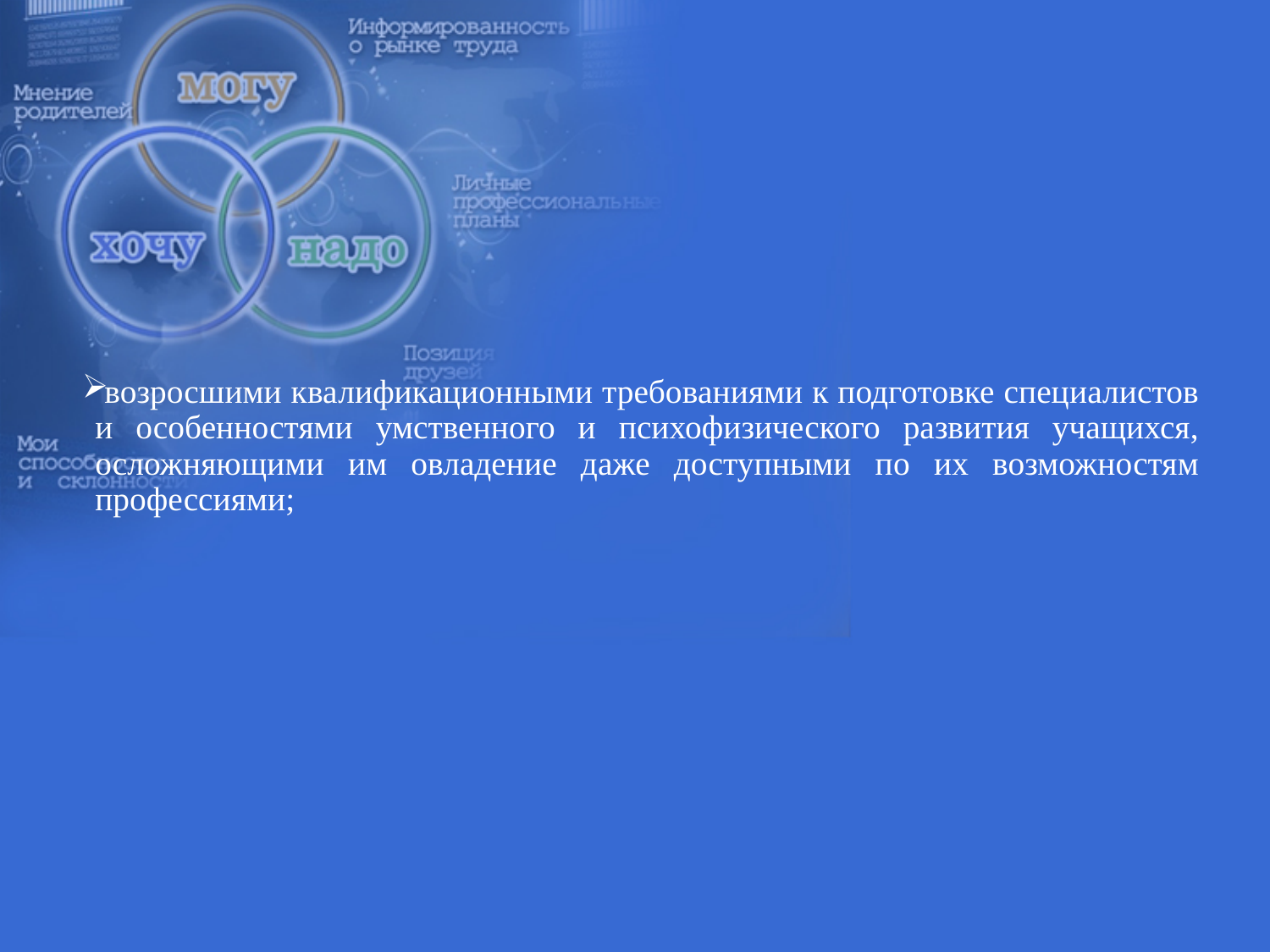

# возросшими квалификационными требованиями к подготовке специалистов и особенностями умственного и психофизического развития учащихся, осложняющими им овладение даже доступными по их возможностям профессиями;